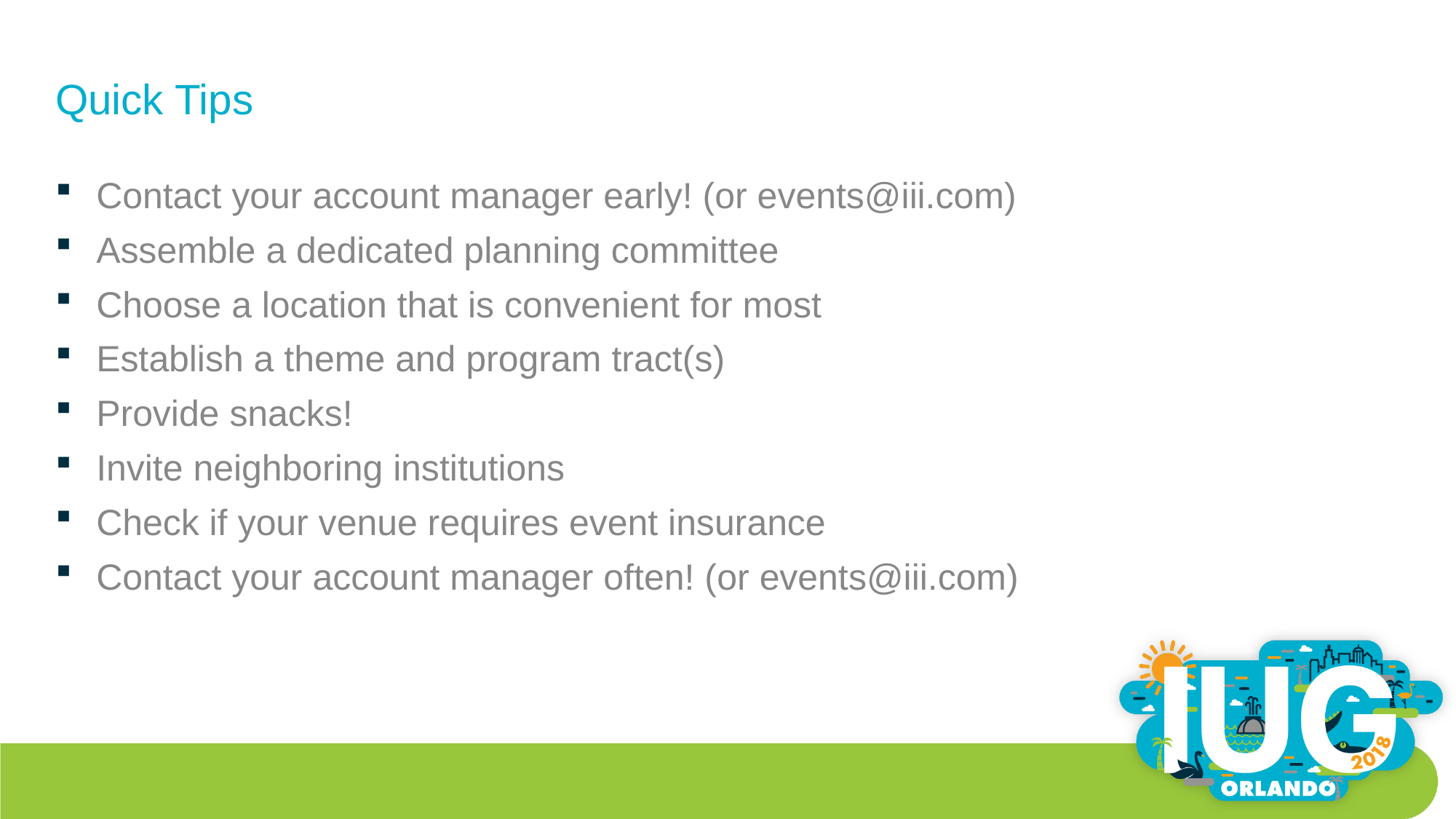

# Quick Tips
Contact your account manager early! (or events@iii.com)
Assemble a dedicated planning committee
Choose a location that is convenient for most
Establish a theme and program tract(s)
Provide snacks!
Invite neighboring institutions
Check if your venue requires event insurance
Contact your account manager often! (or events@iii.com)